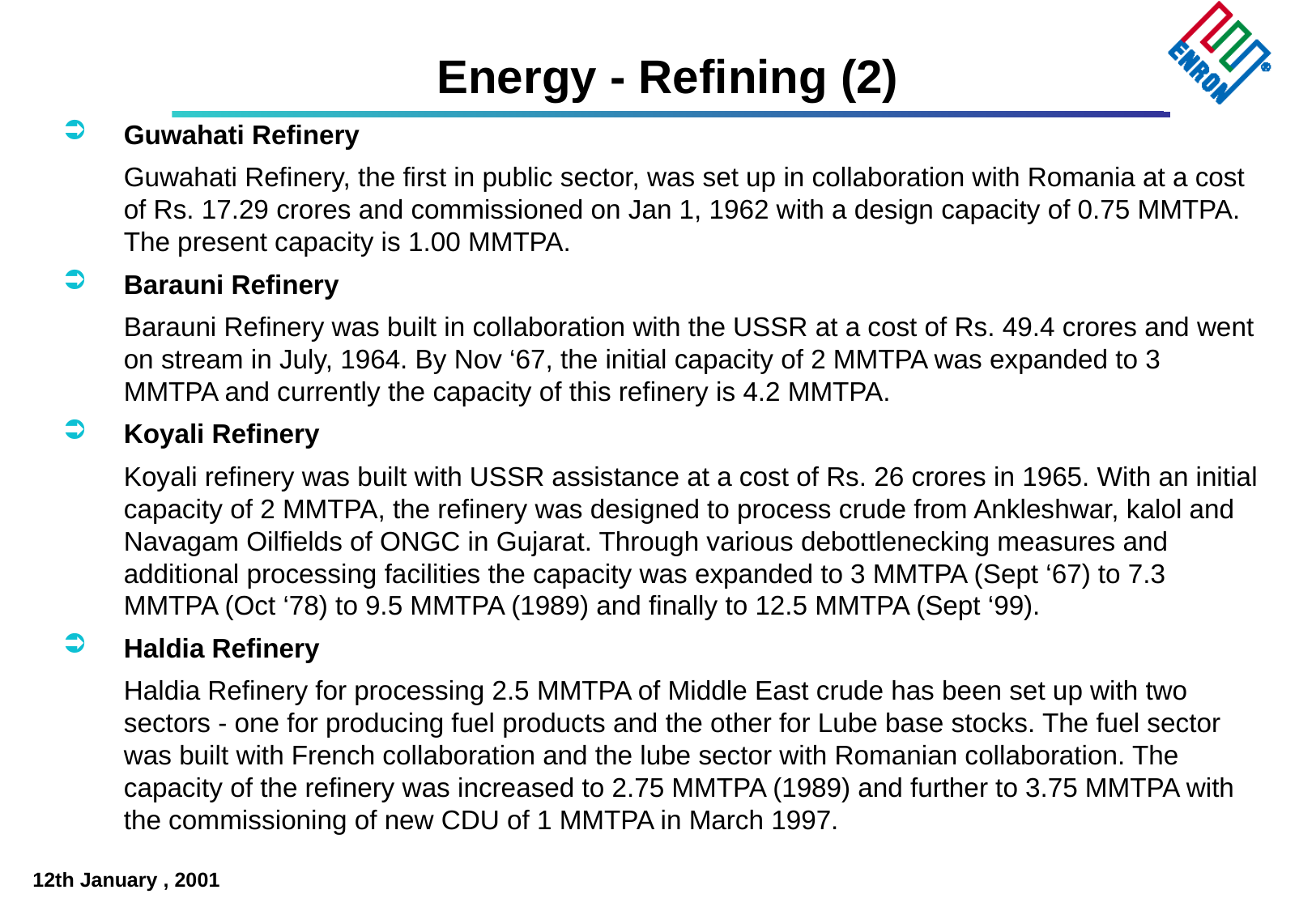

# Energy - Refining (2)
Guwahati Refinery
	Guwahati Refinery, the first in public sector, was set up in collaboration with Romania at a cost of Rs. 17.29 crores and commissioned on Jan 1, 1962 with a design capacity of 0.75 MMTPA. The present capacity is 1.00 MMTPA.
Barauni Refinery
	Barauni Refinery was built in collaboration with the USSR at a cost of Rs. 49.4 crores and went on stream in July, 1964. By Nov ‘67, the initial capacity of 2 MMTPA was expanded to 3 MMTPA and currently the capacity of this refinery is 4.2 MMTPA.
Koyali Refinery
	Koyali refinery was built with USSR assistance at a cost of Rs. 26 crores in 1965. With an initial capacity of 2 MMTPA, the refinery was designed to process crude from Ankleshwar, kalol and Navagam Oilfields of ONGC in Gujarat. Through various debottlenecking measures and additional processing facilities the capacity was expanded to 3 MMTPA (Sept ‘67) to 7.3 MMTPA (Oct ‘78) to 9.5 MMTPA (1989) and finally to 12.5 MMTPA (Sept ‘99).
Haldia Refinery
	Haldia Refinery for processing 2.5 MMTPA of Middle East crude has been set up with two sectors - one for producing fuel products and the other for Lube base stocks. The fuel sector was built with French collaboration and the lube sector with Romanian collaboration. The capacity of the refinery was increased to 2.75 MMTPA (1989) and further to 3.75 MMTPA with the commissioning of new CDU of 1 MMTPA in March 1997.